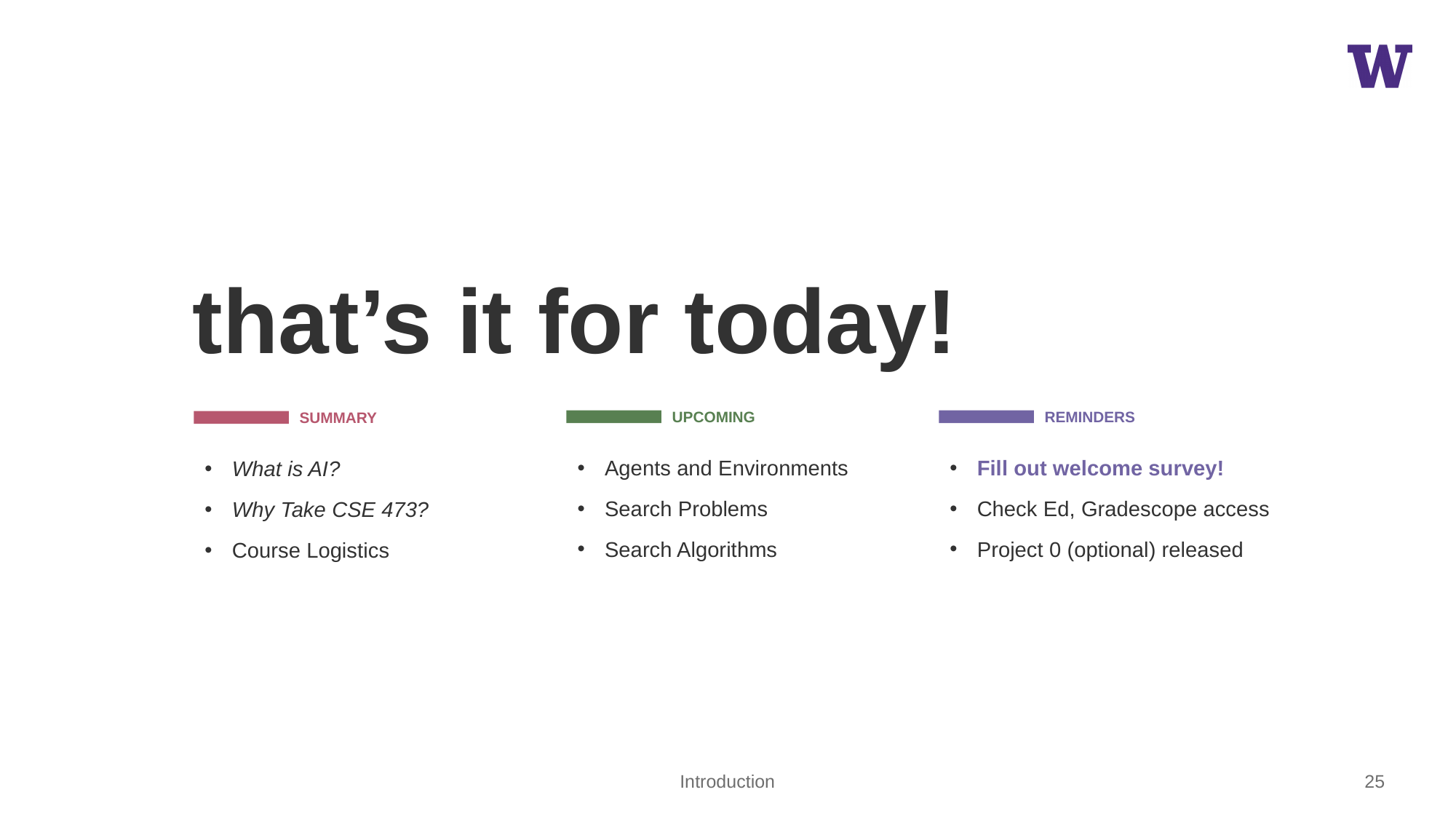

# that’s it for today!
Agents and Environments
Search Problems
Search Algorithms
Fill out welcome survey!
Check Ed, Gradescope access
Project 0 (optional) released
What is AI?
Why Take CSE 473?
Course Logistics
25